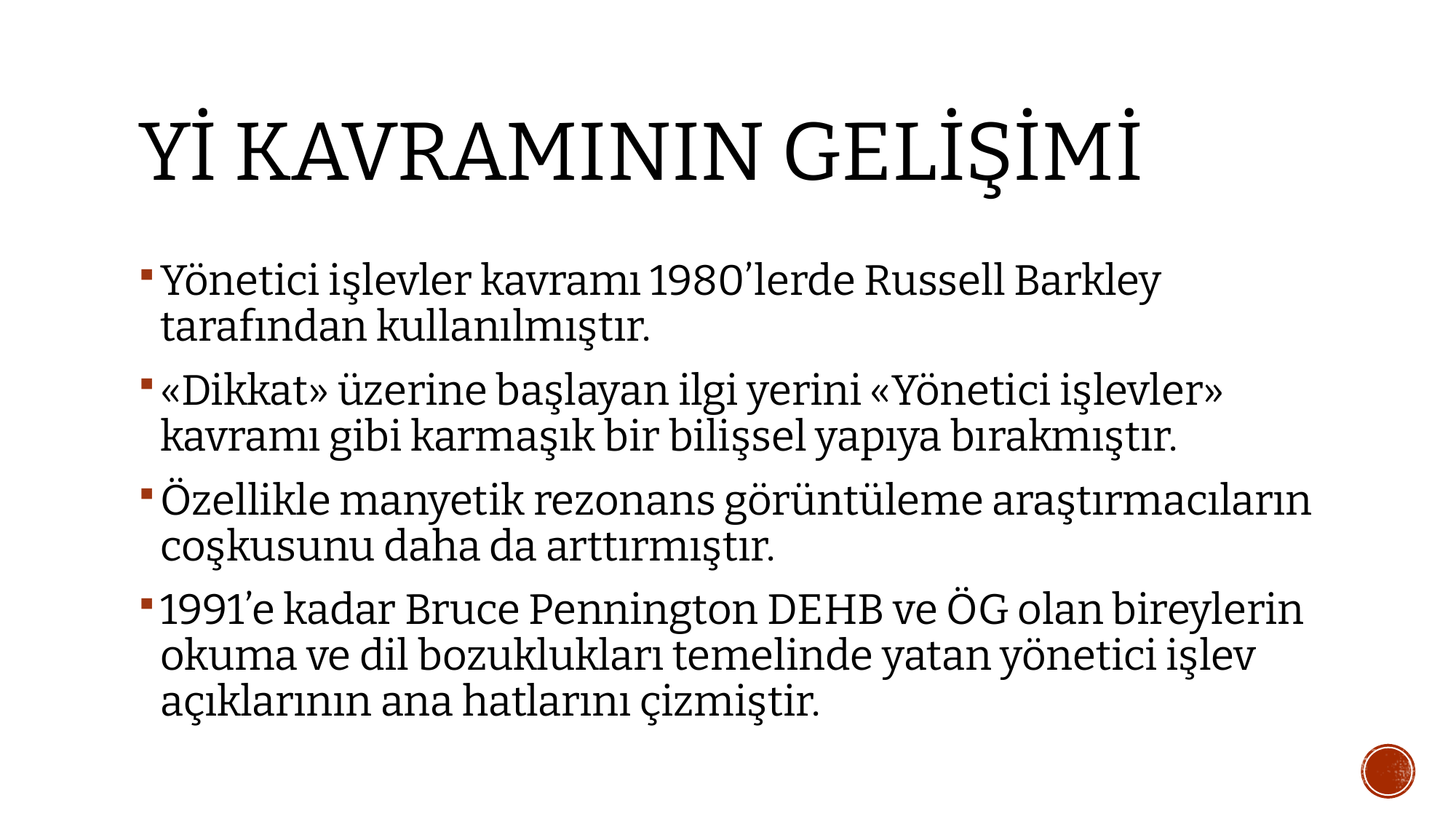

# Yİ kavramının gelişimi
Yönetici işlevler kavramı 1980’lerde Russell Barkley tarafından kullanılmıştır.
«Dikkat» üzerine başlayan ilgi yerini «Yönetici işlevler» kavramı gibi karmaşık bir bilişsel yapıya bırakmıştır.
Özellikle manyetik rezonans görüntüleme araştırmacıların coşkusunu daha da arttırmıştır.
1991’e kadar Bruce Pennington DEHB ve ÖG olan bireylerin okuma ve dil bozuklukları temelinde yatan yönetici işlev açıklarının ana hatlarını çizmiştir.